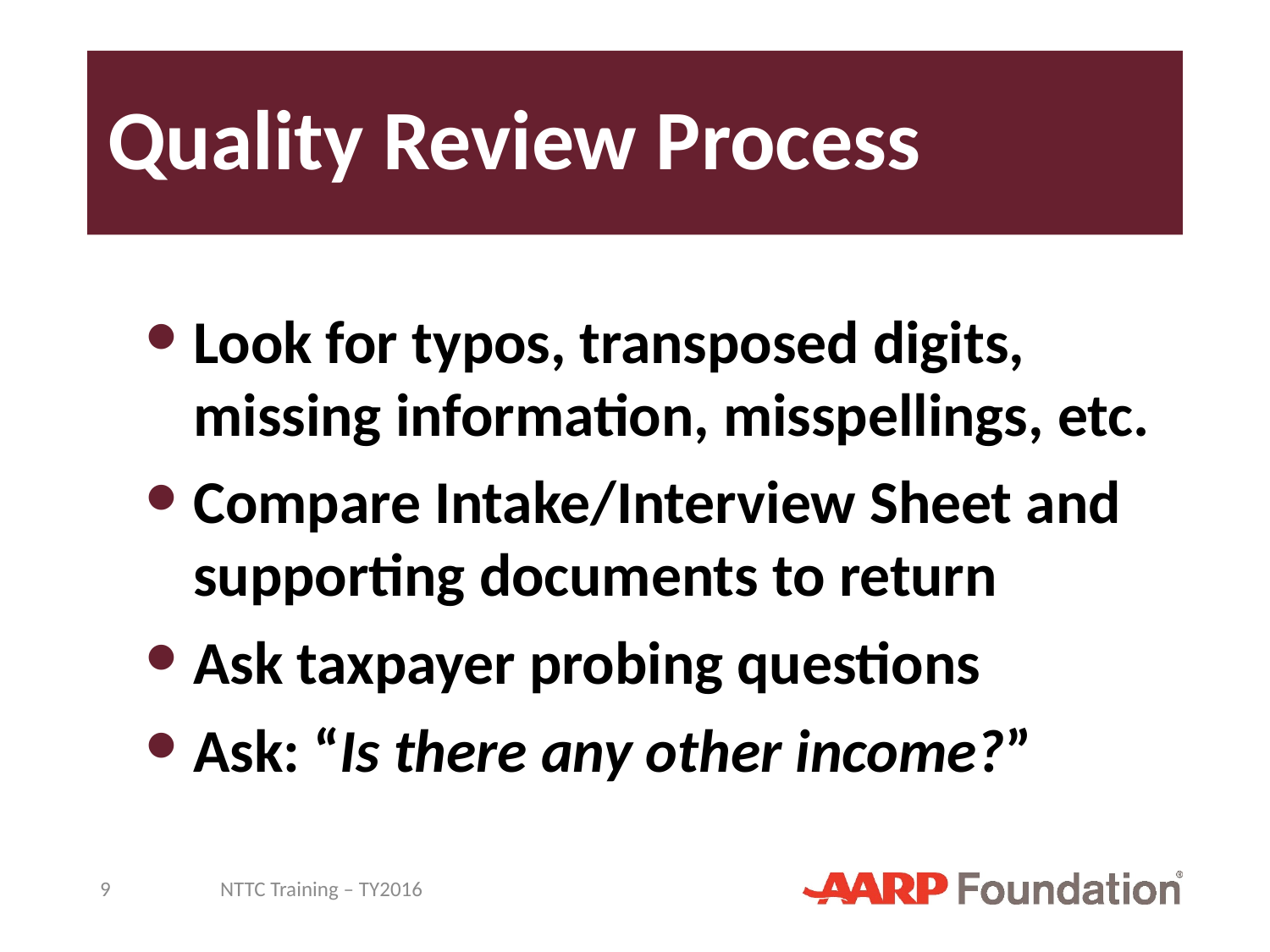

# Quality Review Process
Look for typos, transposed digits, missing information, misspellings, etc.
Compare Intake/Interview Sheet and supporting documents to return
Ask taxpayer probing questions
Ask: “Is there any other income?”

9
NTTC Training – TY2016